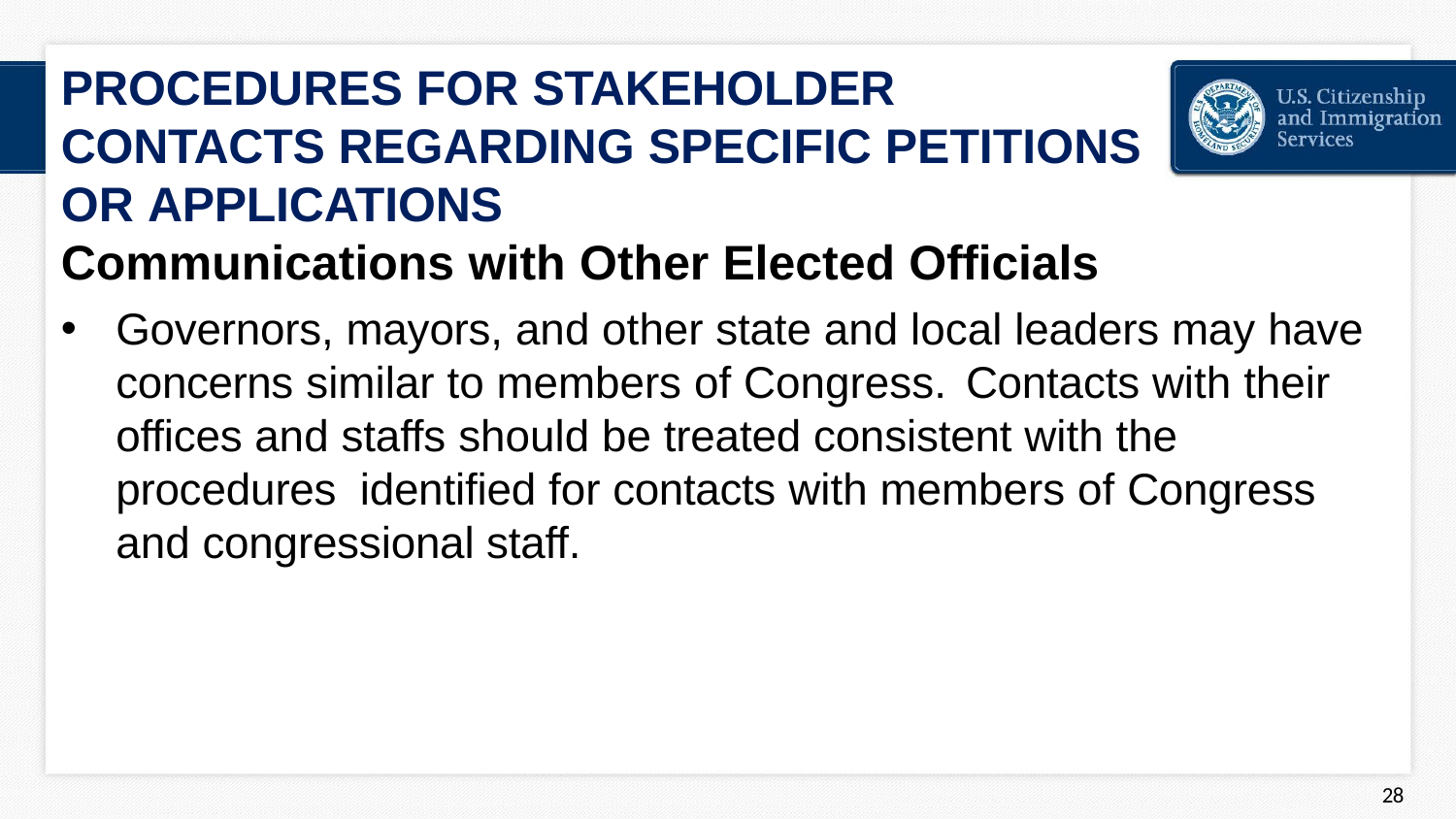

# PROCEDURES FOR STAKEHOLDER CONTACTS REGARDING SPECIFIC PETITIONS OR APPLICATIONS
Communications with Other Elected Officials
Governors, mayors, and other state and local leaders may have concerns similar to members of Congress. Contacts with their offices and staffs should be treated consistent with the procedures identified for contacts with members of Congress and congressional staff.
28